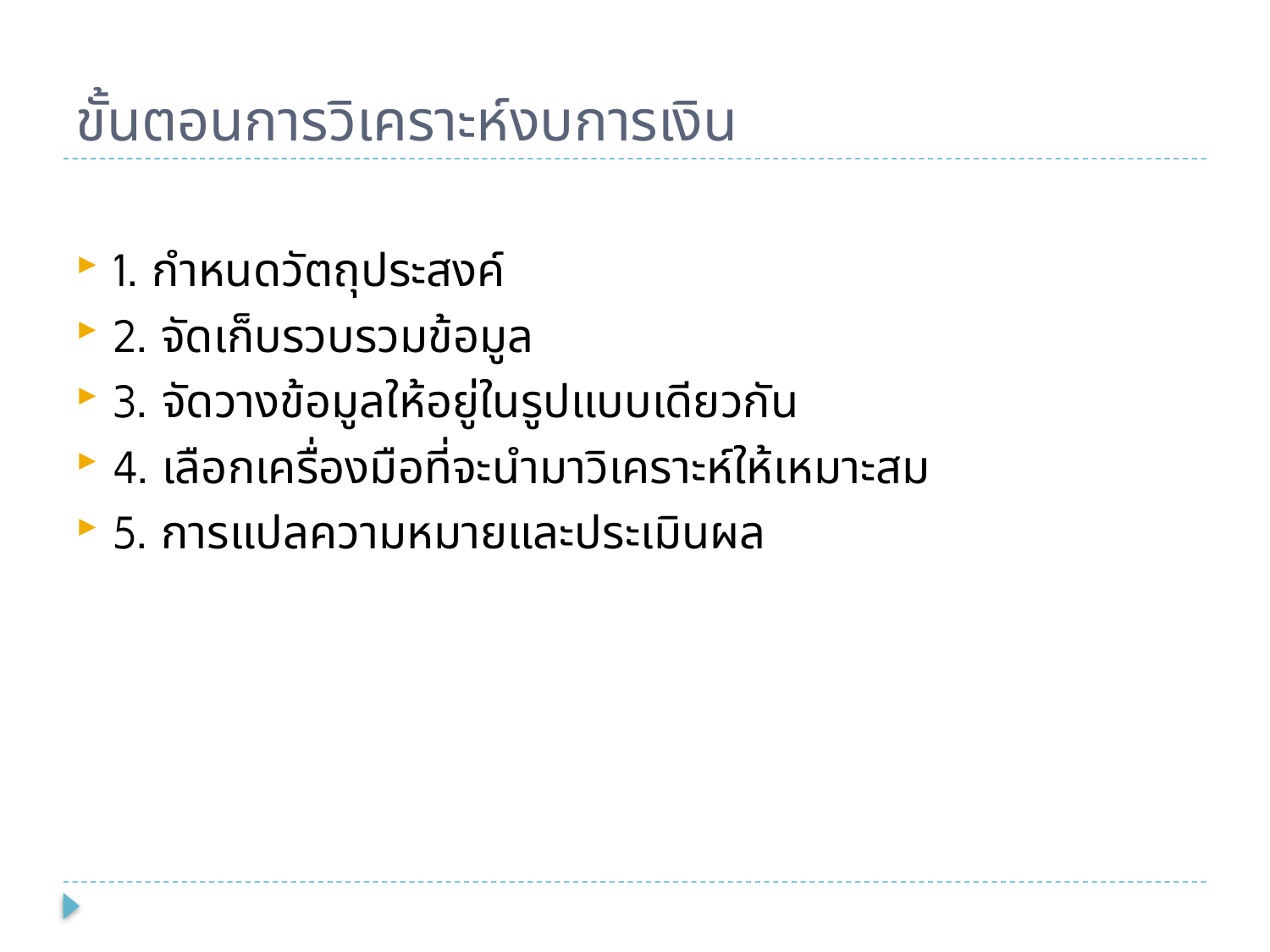

# ขั้นตอนการวิเคราะห์งบการเงิน

1. กำหนดวัตถุประสงค์
2. จัดเก็บรวบรวมข้อมูล
3. จัดวางข้อมูลให้อยู่ในรูปแบบเดียวกัน
4. เลือกเครื่องมือที่จะนำมาวิเคราะห์ให้เหมาะสม
5. การแปลความหมายและประเมินผล